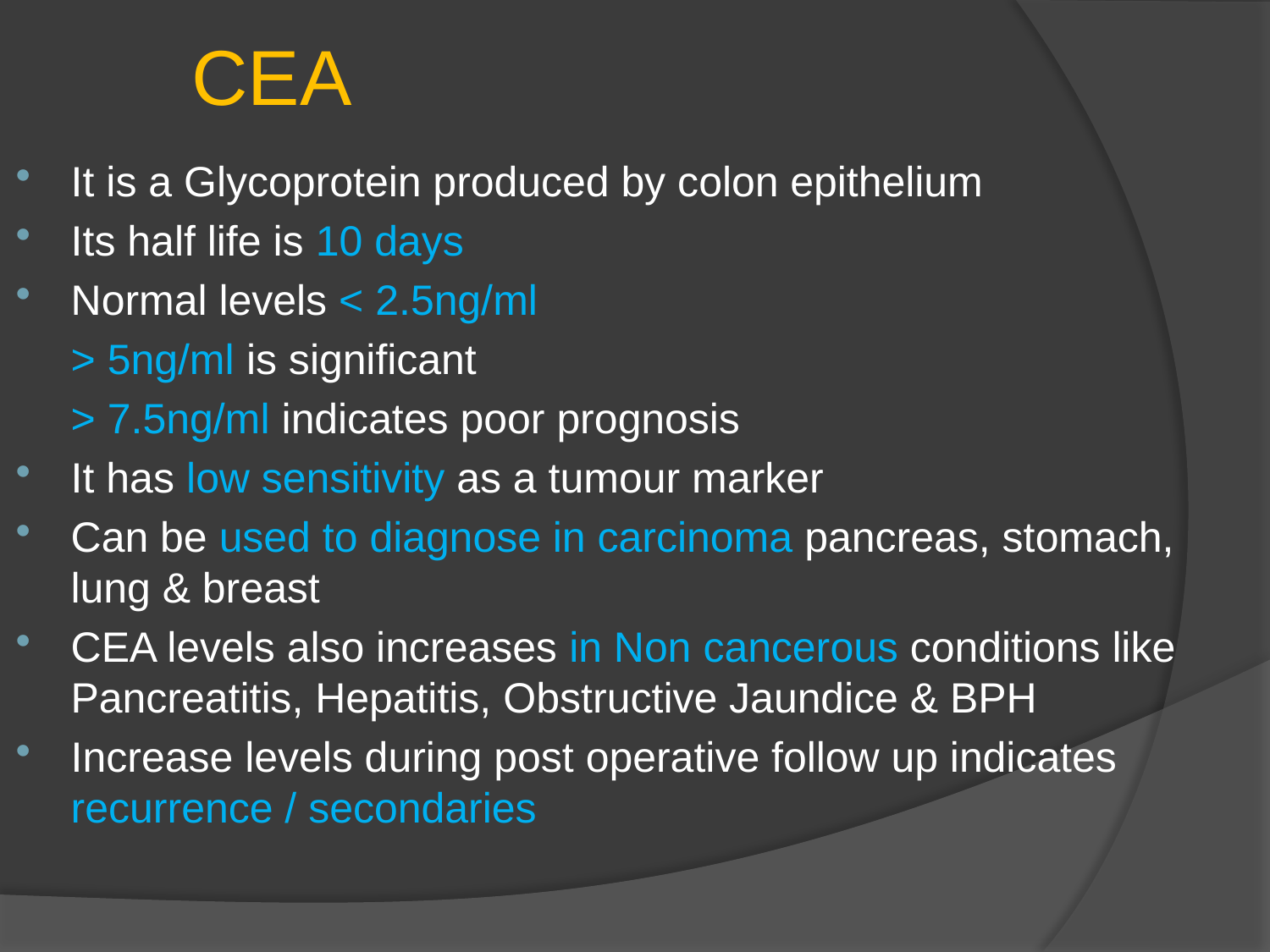

# CEA
It is a Glycoprotein produced by colon epithelium
Its half life is 10 days
Normal levels < 2.5ng/ml
    	> 5ng/ml is significant
	> 7.5ng/ml indicates poor prognosis
It has low sensitivity as a tumour marker
Can be used to diagnose in carcinoma pancreas, stomach, lung & breast
CEA levels also increases in Non cancerous conditions like Pancreatitis, Hepatitis, Obstructive Jaundice & BPH
Increase levels during post operative follow up indicates recurrence / secondaries